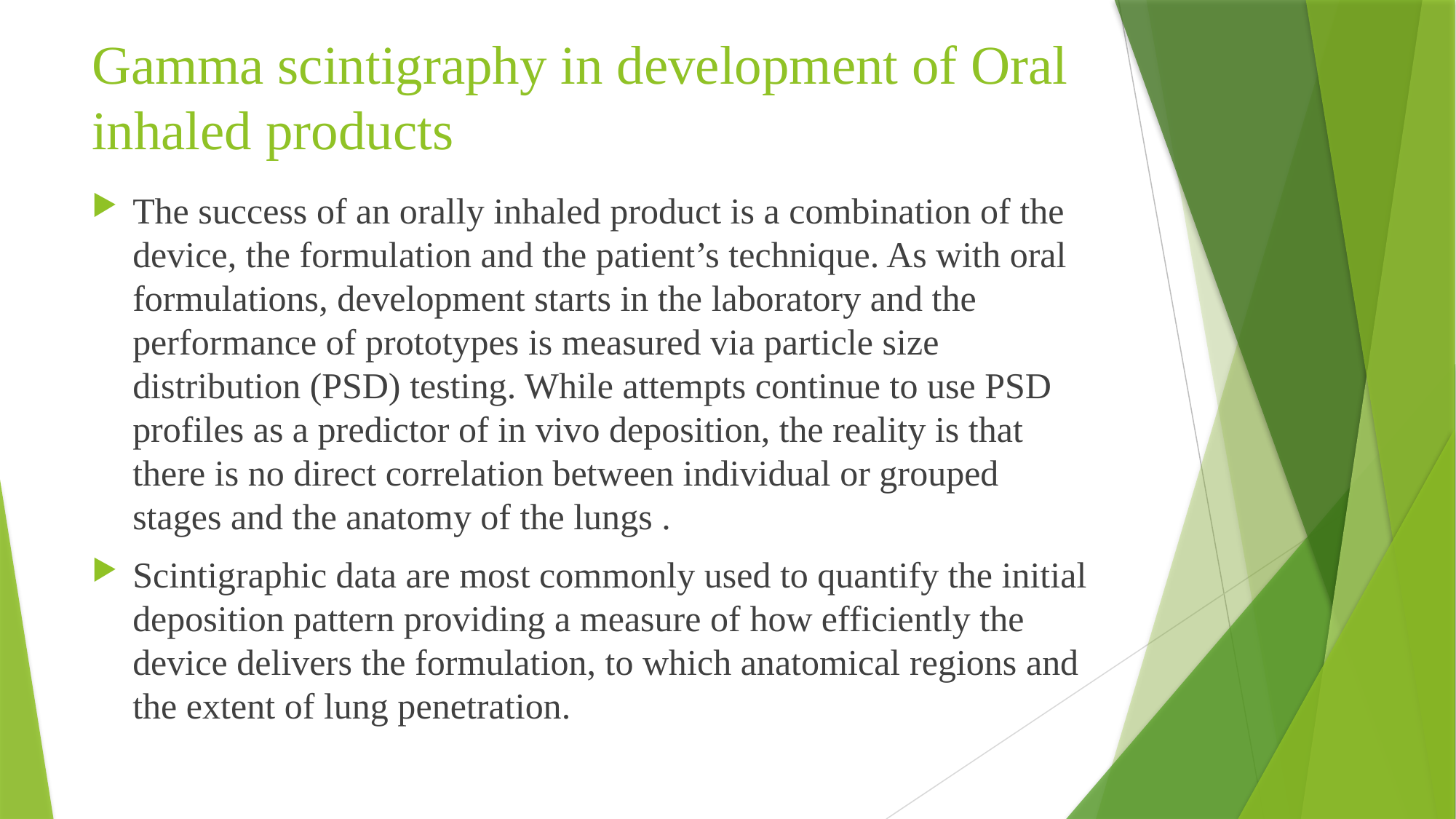

# Gamma scintigraphy in development of Oral inhaled products
The success of an orally inhaled product is a combination of the device, the formulation and the patient’s technique. As with oral formulations, development starts in the laboratory and the performance of prototypes is measured via particle size distribution (PSD) testing. While attempts continue to use PSD profiles as a predictor of in vivo deposition, the reality is that there is no direct correlation between individual or grouped stages and the anatomy of the lungs .
Scintigraphic data are most commonly used to quantify the initial deposition pattern providing a measure of how efficiently the device delivers the formulation, to which anatomical regions and the extent of lung penetration.